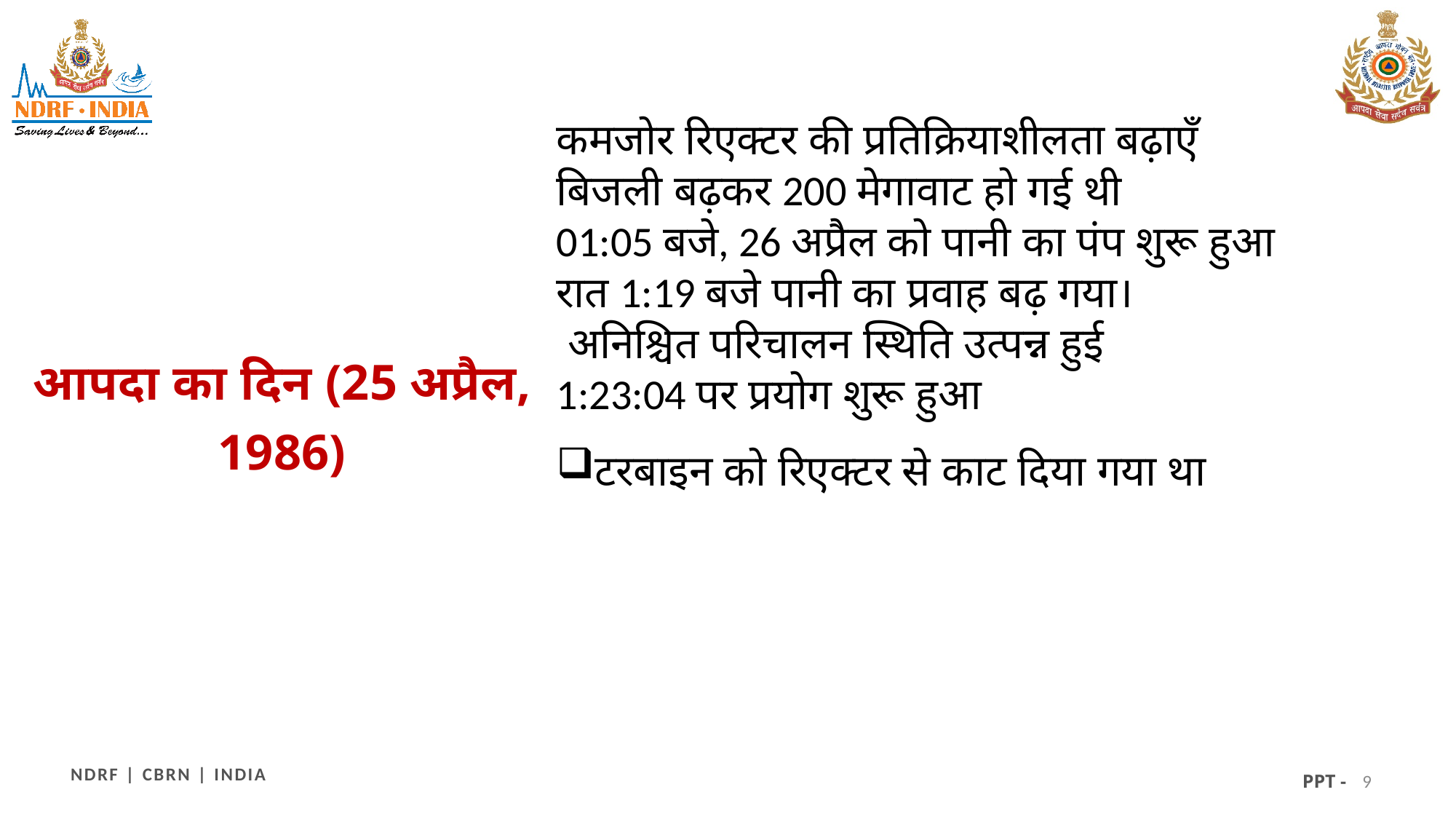

कमजोर रिएक्टर की प्रतिक्रियाशीलता बढ़ाएँ
बिजली बढ़कर 200 मेगावाट हो गई थी
01:05 बजे, 26 अप्रैल को पानी का पंप शुरू हुआ
रात 1:19 बजे पानी का प्रवाह बढ़ गया।
 अनिश्चित परिचालन स्थिति उत्पन्न हुई
1:23:04 पर प्रयोग शुरू हुआ
टरबाइन को रिएक्टर से काट दिया गया था

आपदा का दिन (25 अप्रैल, 1986)
9